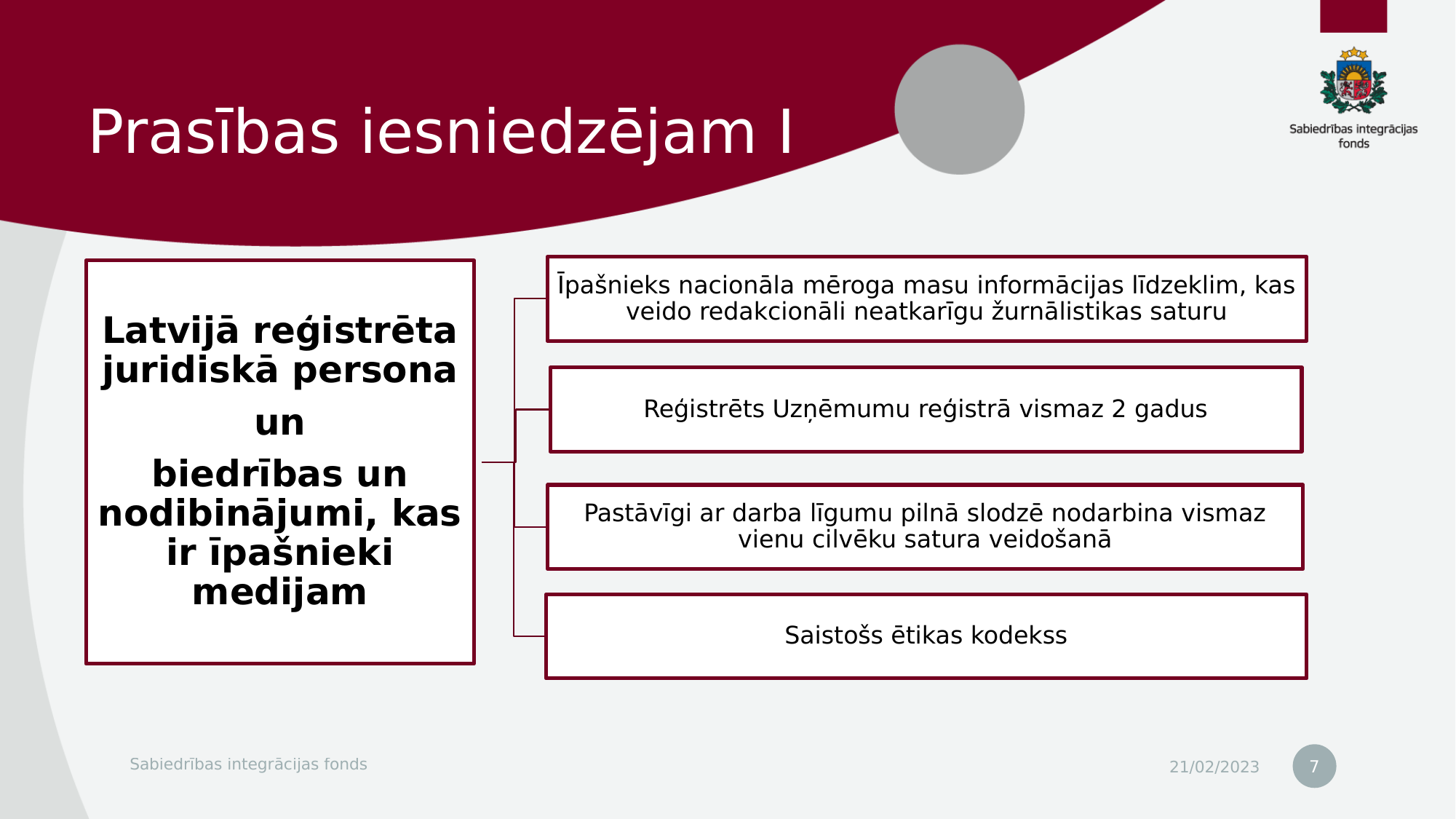

# Prasības iesniedzējam I

Latvijā reģistrēta juridiskā persona
un
biedrības un nodibinājumi, kas ir īpašnieki medijam
Īpašnieks nacionāla mēroga masu informācijas līdzeklim, kas veido redakcionāli neatkarīgu žurnālistikas saturu
Reģistrēts Uzņēmumu reģistrā vismaz 2 gadus
Pastāvīgi ar darba līgumu pilnā slodzē nodarbina vismaz vienu cilvēku satura veidošanā
Saistošs ētikas kodekss
7
Sabiedrības integrācijas fonds
21/02/2023